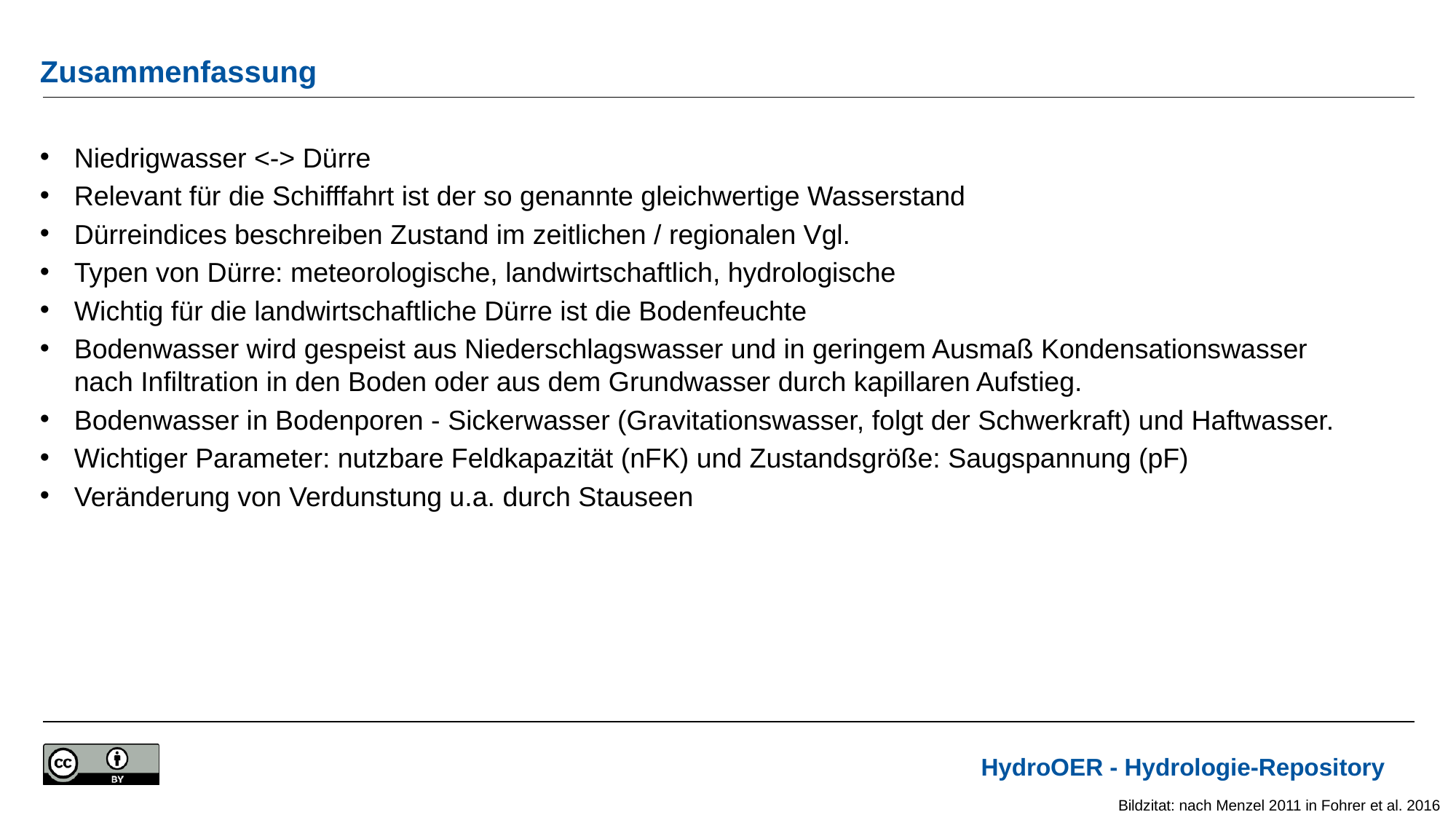

# Zusammenfassung
Niedrigwasser <-> Dürre
Relevant für die Schifffahrt ist der so genannte gleichwertige Wasserstand
Dürreindices beschreiben Zustand im zeitlichen / regionalen Vgl.
Typen von Dürre: meteorologische, landwirtschaftlich, hydrologische
Wichtig für die landwirtschaftliche Dürre ist die Bodenfeuchte
Bodenwasser wird gespeist aus Niederschlagswasser und in geringem Ausmaß Kondensationswasser nach Infiltration in den Boden oder aus dem Grundwasser durch kapillaren Aufstieg.
Bodenwasser in Bodenporen - Sickerwasser (Gravitationswasser, folgt der Schwerkraft) und Haftwasser.
Wichtiger Parameter: nutzbare Feldkapazität (nFK) und Zustandsgröße: Saugspannung (pF)
Veränderung von Verdunstung u.a. durch Stauseen

Bildzitat: nach Menzel 2011 in Fohrer et al. 2016